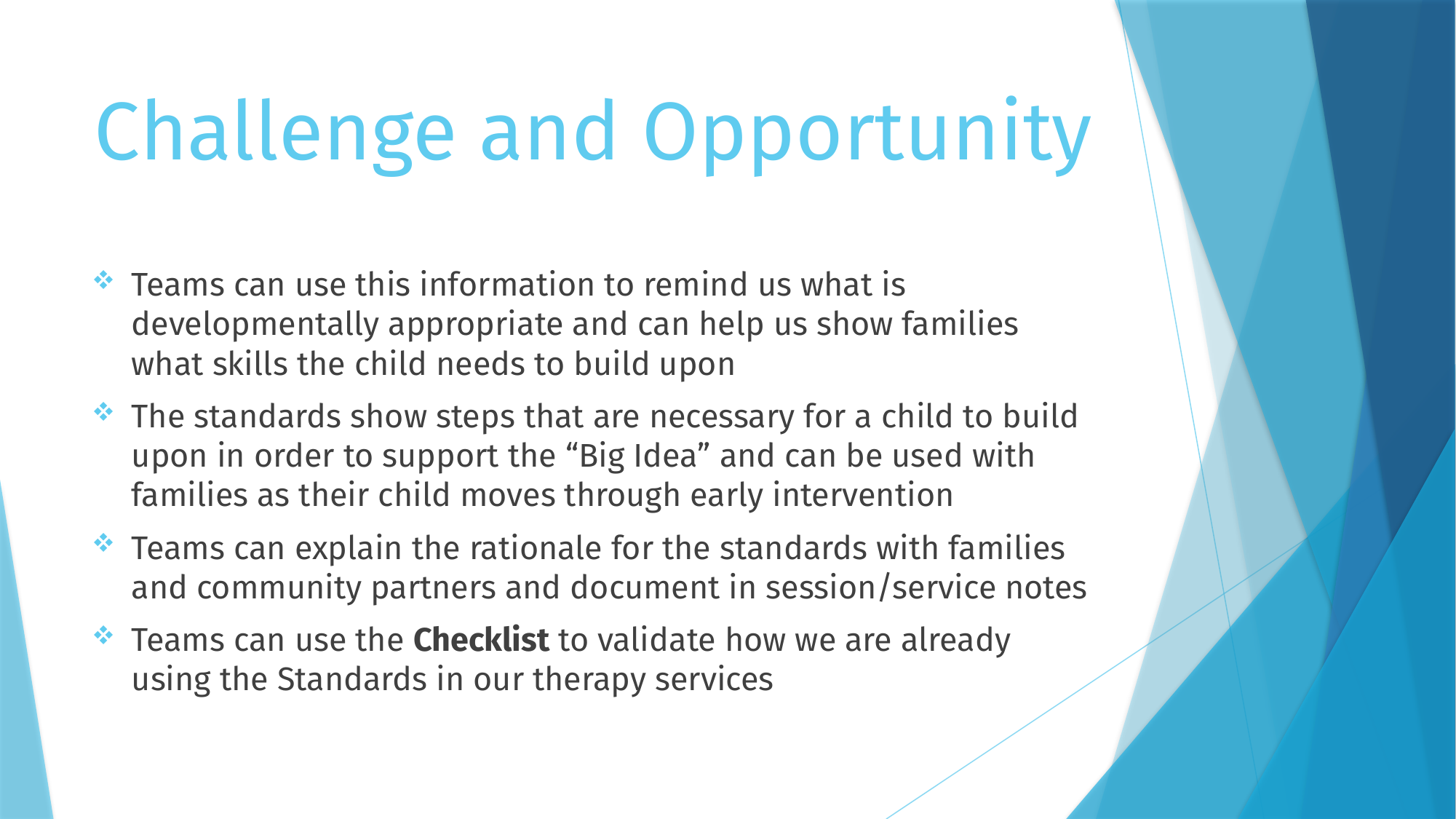

# Challenge and Opportunity
Teams can use this information to remind us what is developmentally appropriate and can help us show families what skills the child needs to build upon
The standards show steps that are necessary for a child to build upon in order to support the “Big Idea” and can be used with families as their child moves through early intervention
Teams can explain the rationale for the standards with families and community partners and document in session/service notes
Teams can use the Checklist to validate how we are already using the Standards in our therapy services